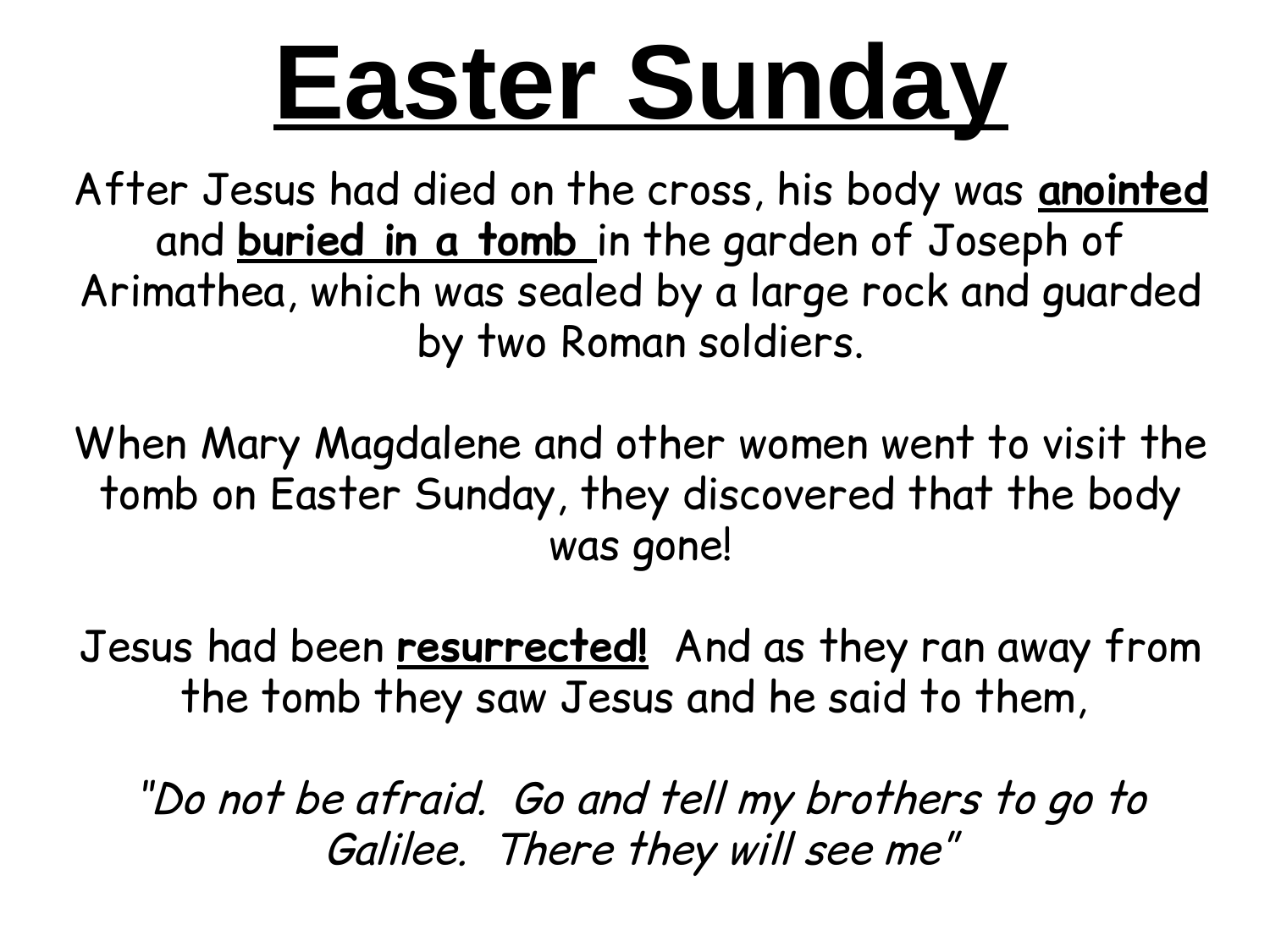

# Easter Sunday
After Jesus had died on the cross, his body was anointed and buried in a tomb in the garden of Joseph of Arimathea, which was sealed by a large rock and guarded by two Roman soldiers.

When Mary Magdalene and other women went to visit the tomb on Easter Sunday, they discovered that the body was gone!

Jesus had been resurrected!  And as they ran away from the tomb they saw Jesus and he said to them,

“Do not be afraid.  Go and tell my brothers to go to Galilee.  There they will see me”